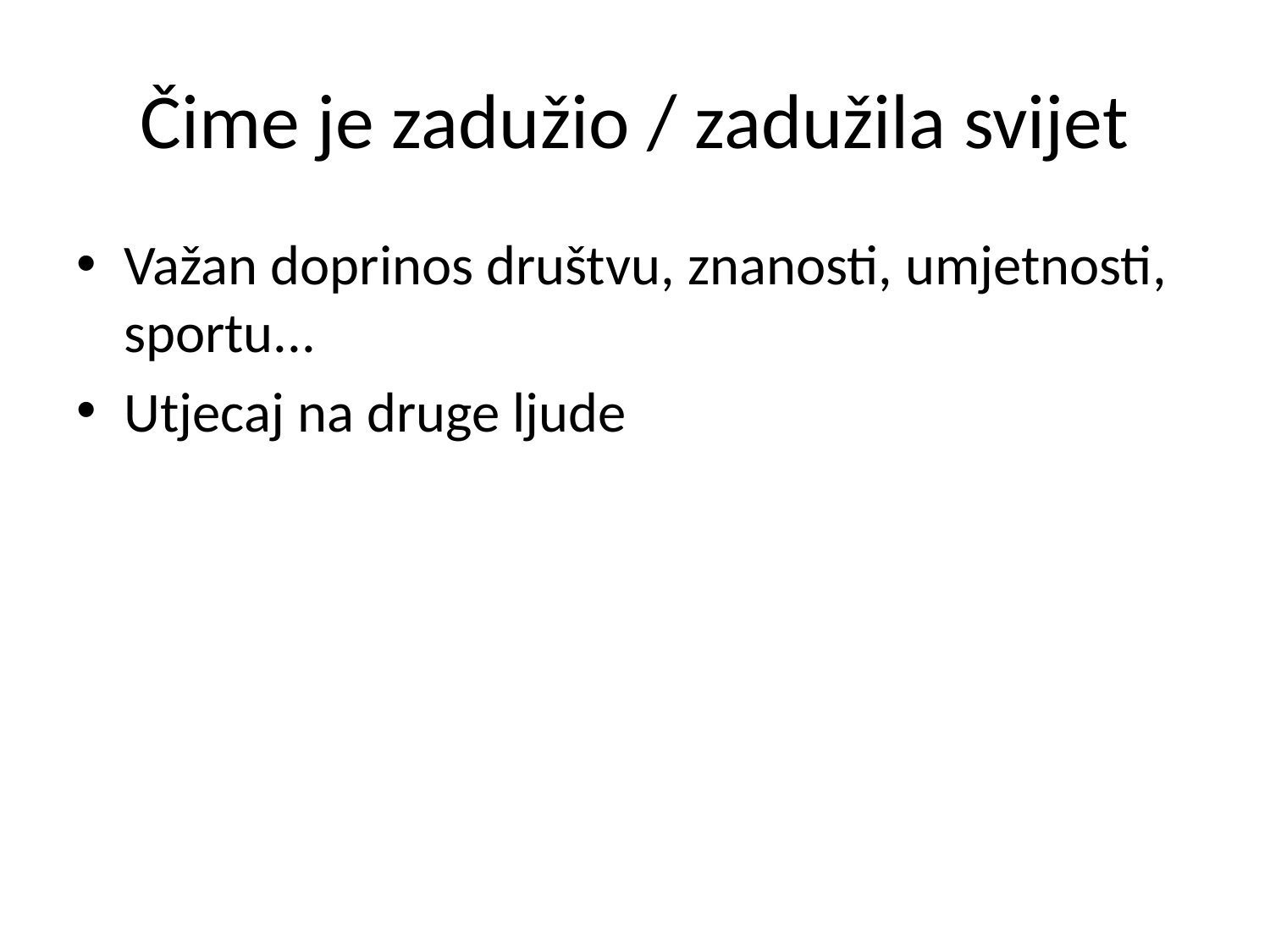

# Čime je zadužio / zadužila svijet
Važan doprinos društvu, znanosti, umjetnosti, sportu...
Utjecaj na druge ljude